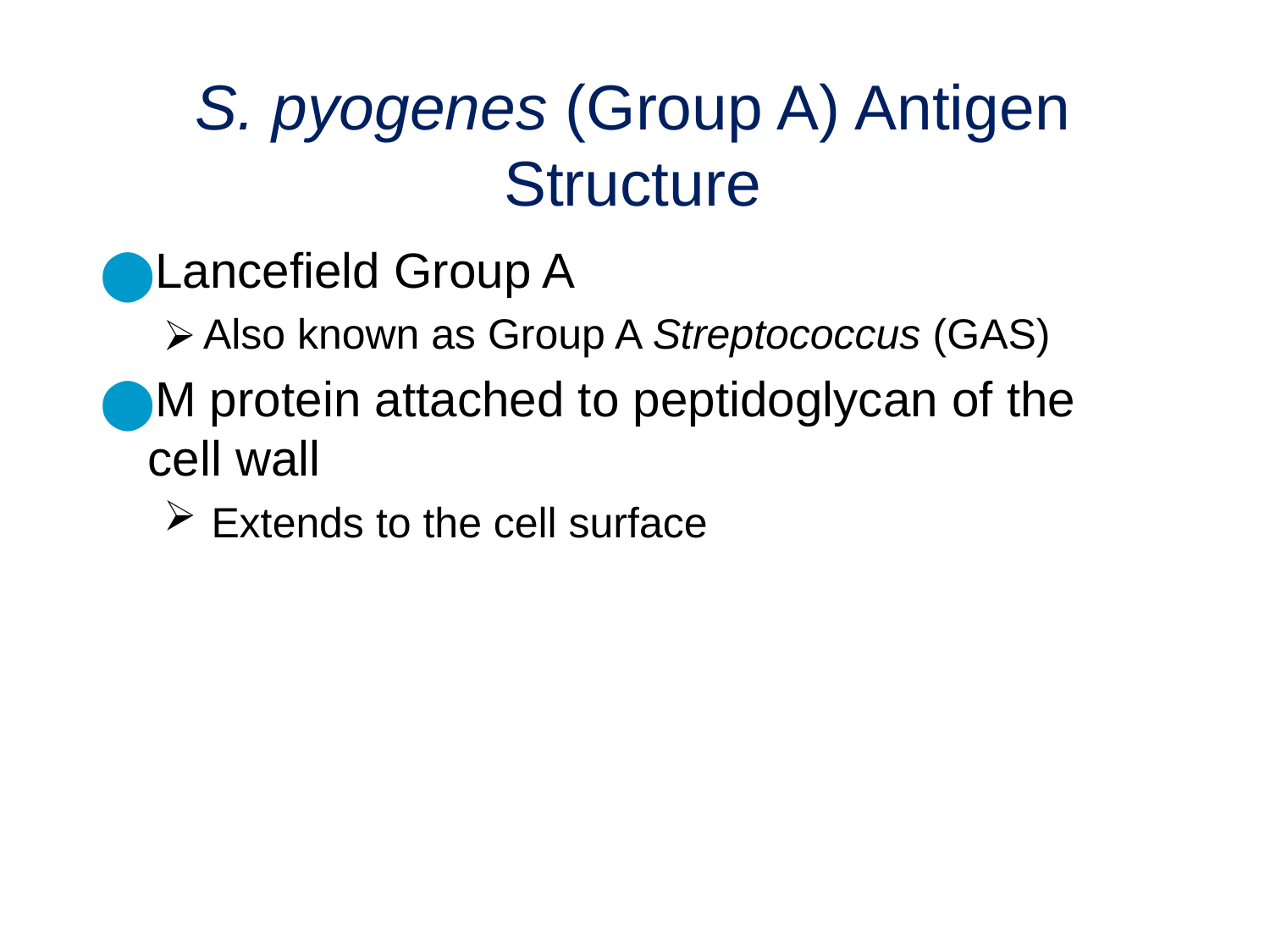

# S. pyogenes (Group A) Antigen Structure
Lancefield Group A
Also known as Group A Streptococcus (GAS)
M protein attached to peptidoglycan of the cell wall
Extends to the cell surface